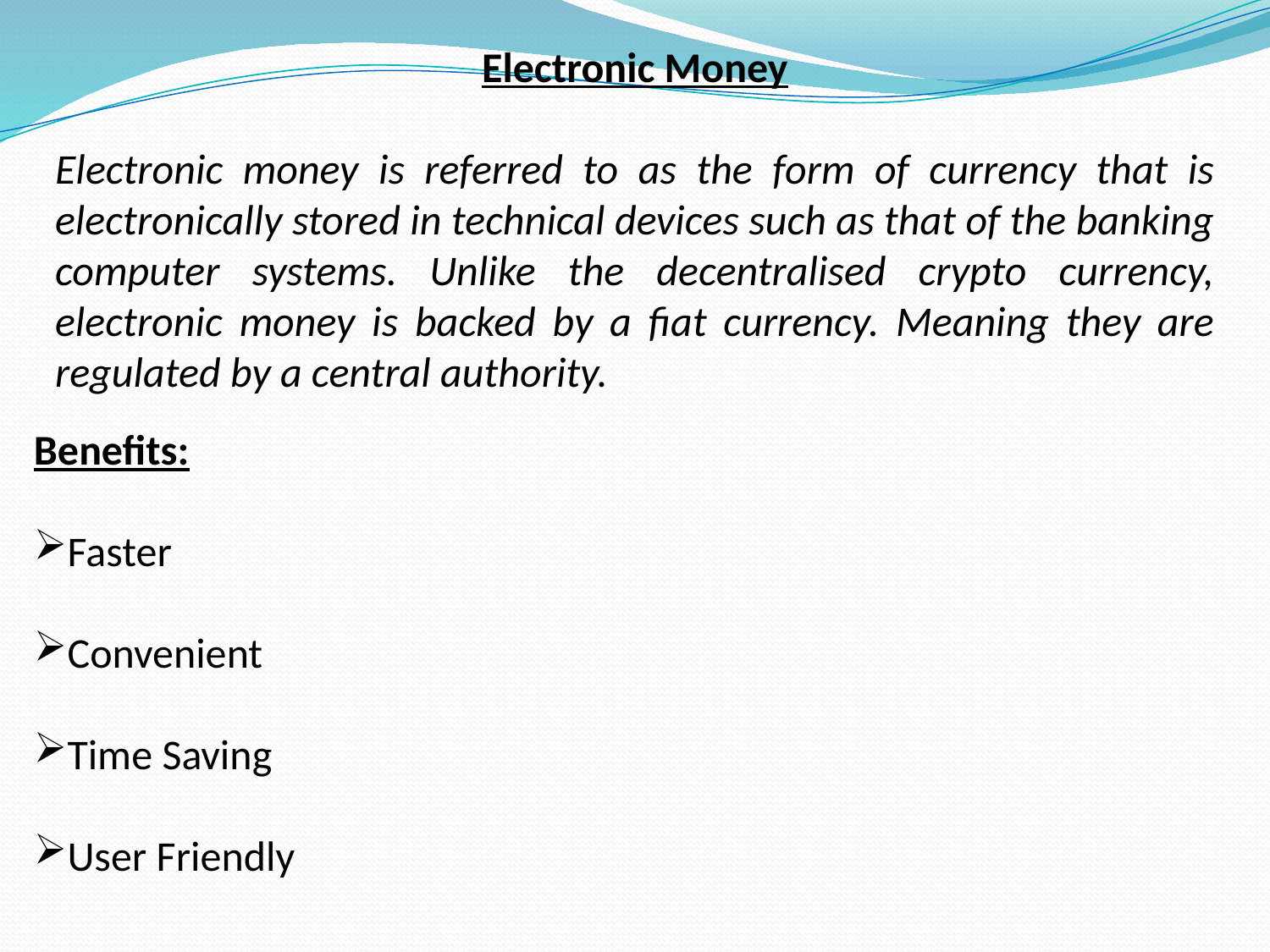

Electronic Money

Electronic money is referred to as the form of currency that is electronically stored in technical devices such as that of the banking computer systems. Unlike the decentralised crypto currency, electronic money is backed by a fiat currency. Meaning they are regulated by a central authority.

Benefits:

Faster

Convenient

Time Saving

User Friendly